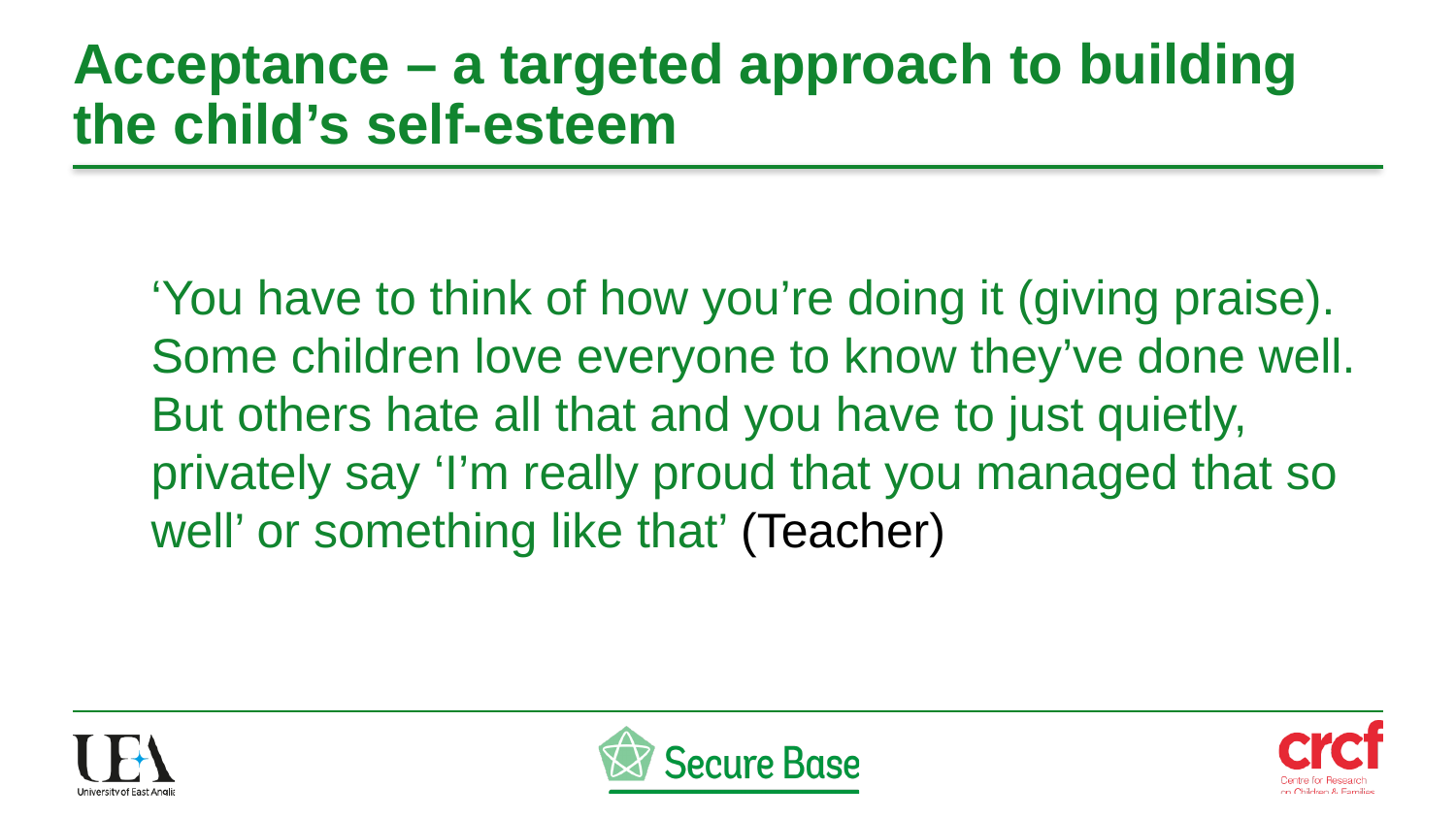

# Acceptance – a targeted approach to building the child’s self-esteem

‘You have to think of how you’re doing it (giving praise). Some children love everyone to know they’ve done well. But others hate all that and you have to just quietly, privately say ‘I’m really proud that you managed that so well’ or something like that’ (Teacher)